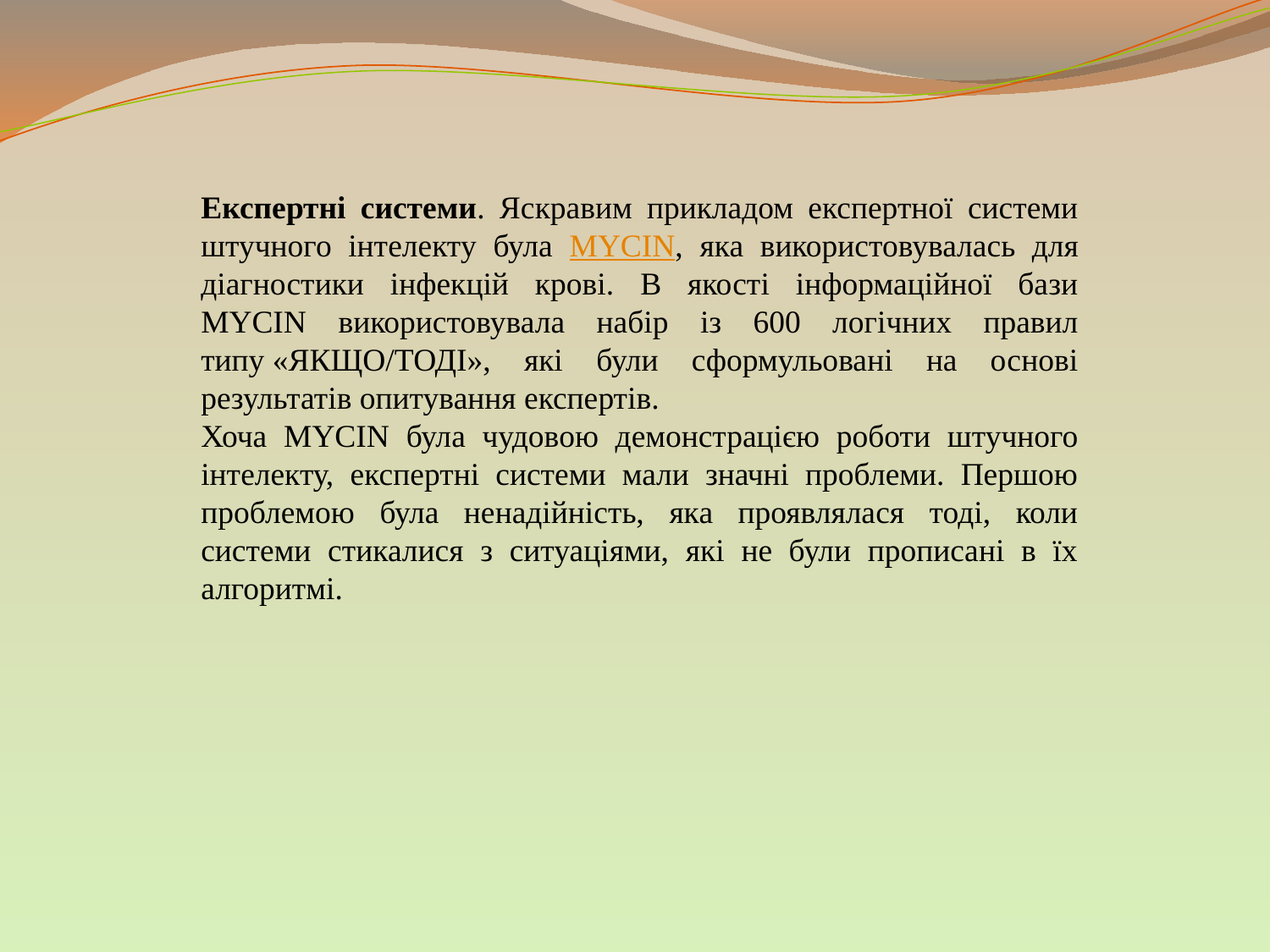

Експертні системи. Яскравим прикладом експертної системи штучного інтелекту була MYCIN, яка використовувалась для діагностики інфекцій крові. В якості інформаційної бази MYCIN використовувала набір із 600 логічних правил типу «ЯКЩО/ТОДІ», які були сформульовані на основі результатів опитування експертів.
Хоча MYCIN була чудовою демонстрацією роботи штучного інтелекту, експертні системи мали значні проблеми. Першою проблемою була ненадійність, яка проявлялася тоді, коли системи стикалися з ситуаціями, які не були прописані в їх алгоритмі.